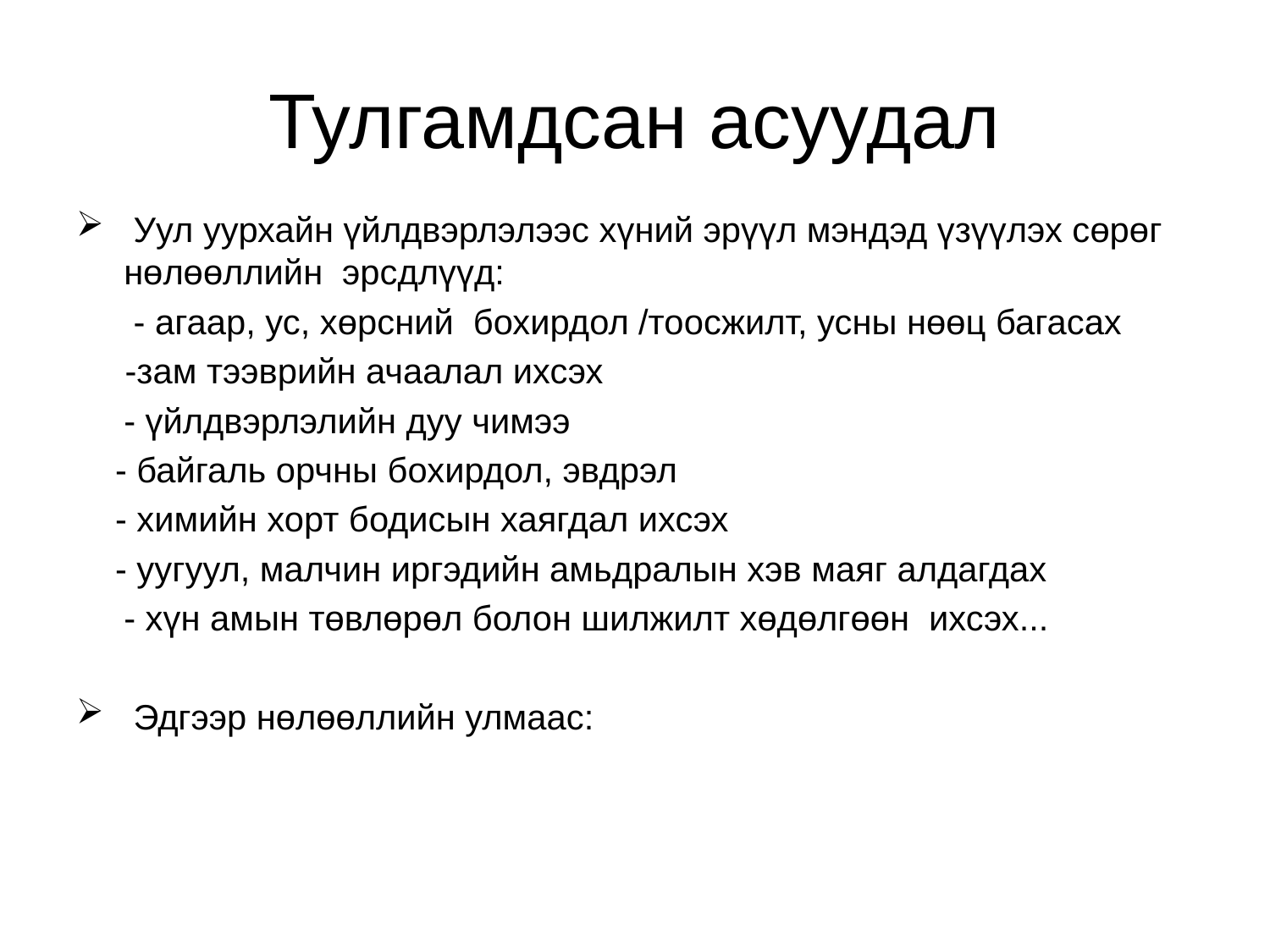

# Тулгамдсан асуудал
 Уул уурхайн үйлдвэрлэлээс хүний эрүүл мэндэд үзүүлэх сөрөг нөлөөллийн  эрсдлүүд:
	 - агаар, ус, хөрсний  бохирдол /тоосжилт, усны нөөц багасах
     -зам тээврийн ачаалал ихсэх
	- үйлдвэрлэлийн дуу чимээ
    - байгаль орчны бохирдол, эвдрэл
    - химийн хорт бодисын хаягдал ихсэх
    - уугуул, малчин иргэдийн амьдралын хэв маяг алдагдах
	- хүн амын төвлөрөл болон шилжилт хөдөлгөөн  ихсэх...

 Эдгээр нөлөөллийн улмаас: